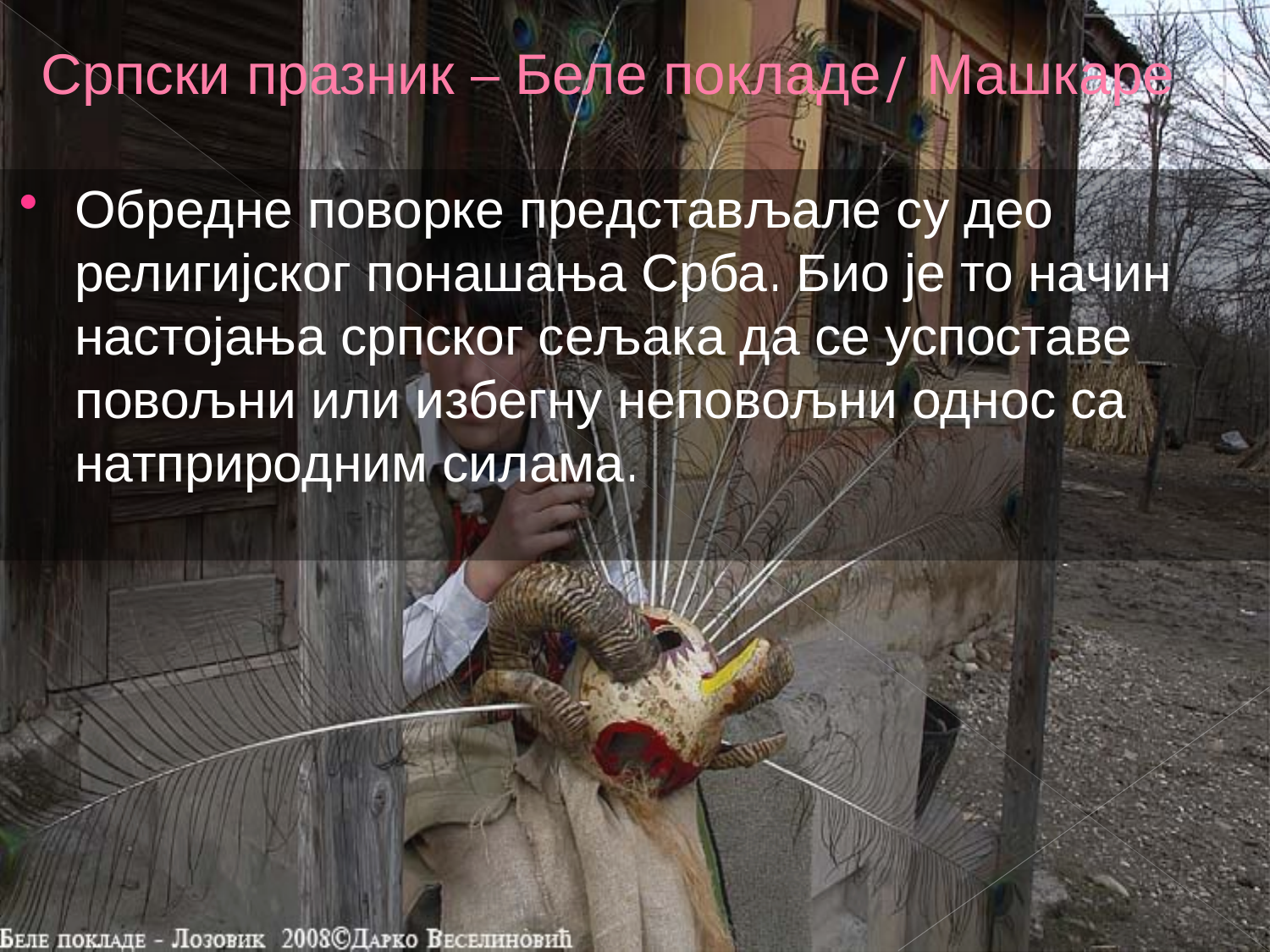

# Српски празник – Беле покладе/ Машкаре
Обредне поворке представљале су део религијског понашања Срба. Био је то начин настојања српског сељака да се успоставе повољни или избегну неповољни однос са натприродним силама.